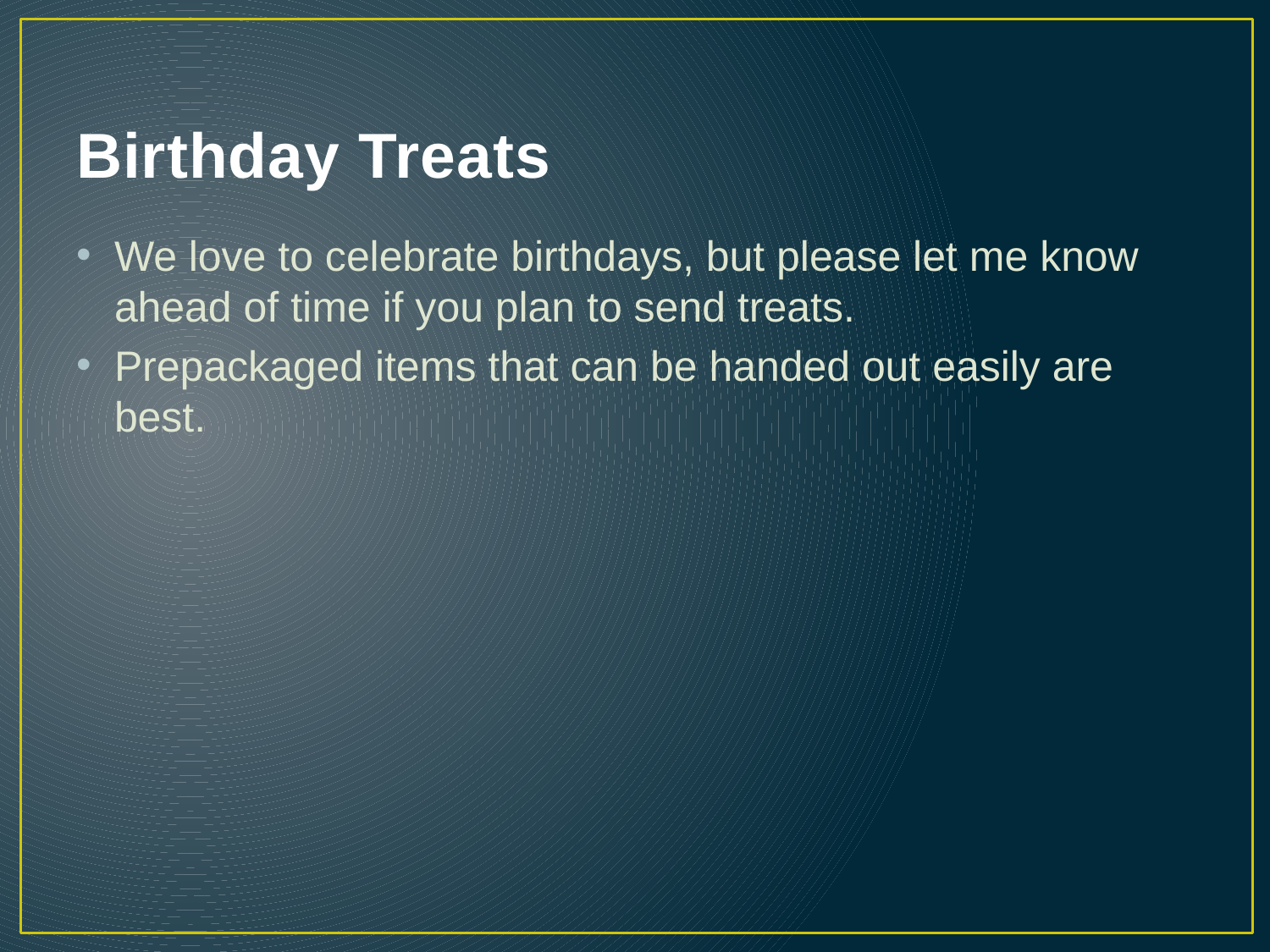

# Birthday Treats
We love to celebrate birthdays, but please let me know ahead of time if you plan to send treats.
Prepackaged items that can be handed out easily are best.